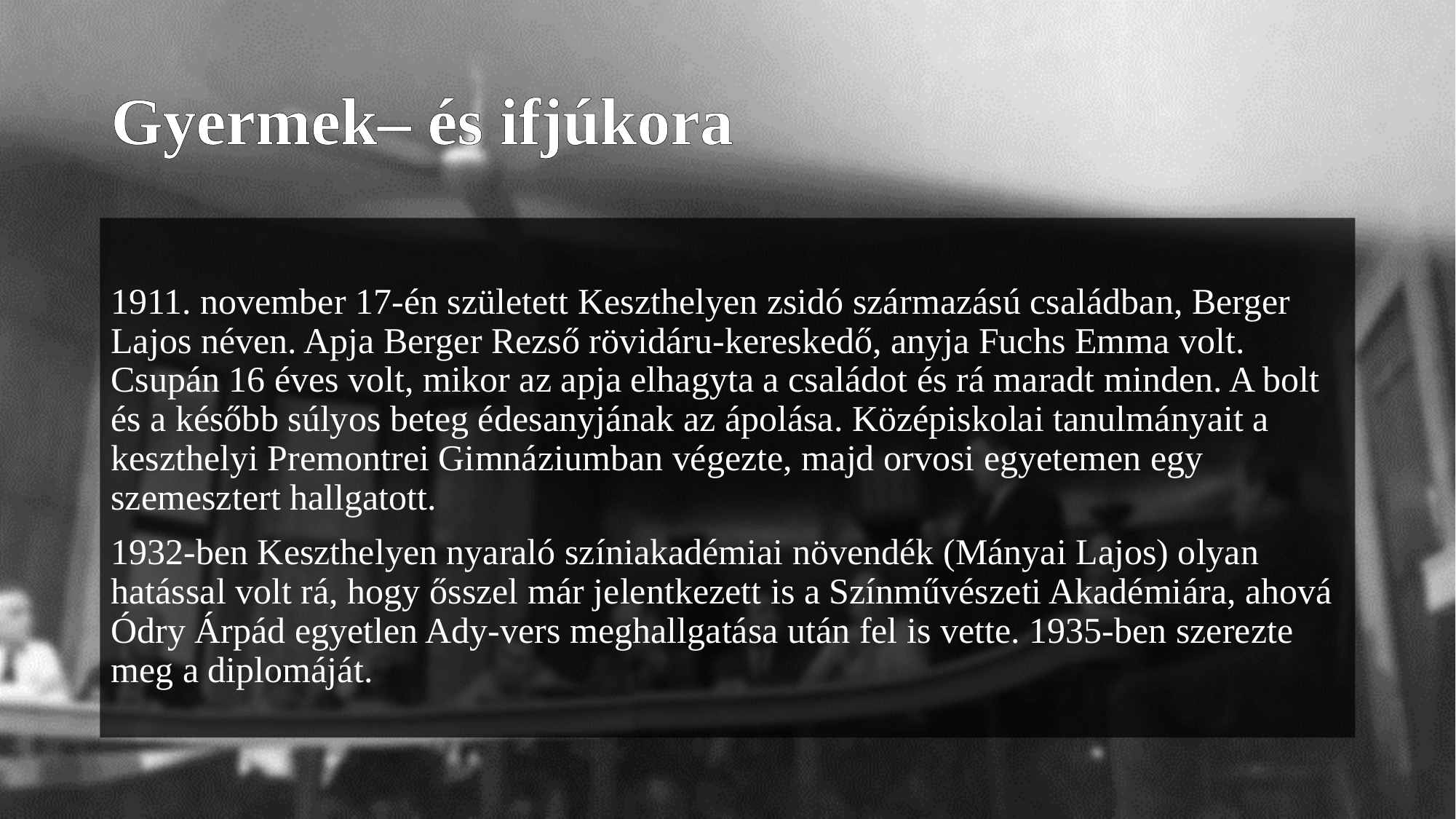

# Gyermek– és ifjúkora

1911. november 17-én született Keszthelyen zsidó származású családban, Berger Lajos néven. Apja Berger Rezső rövidáru-kereskedő, anyja Fuchs Emma volt. Csupán 16 éves volt, mikor az apja elhagyta a családot és rá maradt minden. A bolt és a később súlyos beteg édesanyjának az ápolása. Középiskolai tanulmányait a keszthelyi Premontrei Gimnáziumban végezte, majd orvosi egyetemen egy szemesztert hallgatott.
1932-ben Keszthelyen nyaraló színiakadémiai növendék (Mányai Lajos) olyan hatással volt rá, hogy ősszel már jelentkezett is a Színművészeti Akadémiára, ahová Ódry Árpád egyetlen Ady-vers meghallgatása után fel is vette. 1935-ben szerezte meg a diplomáját.